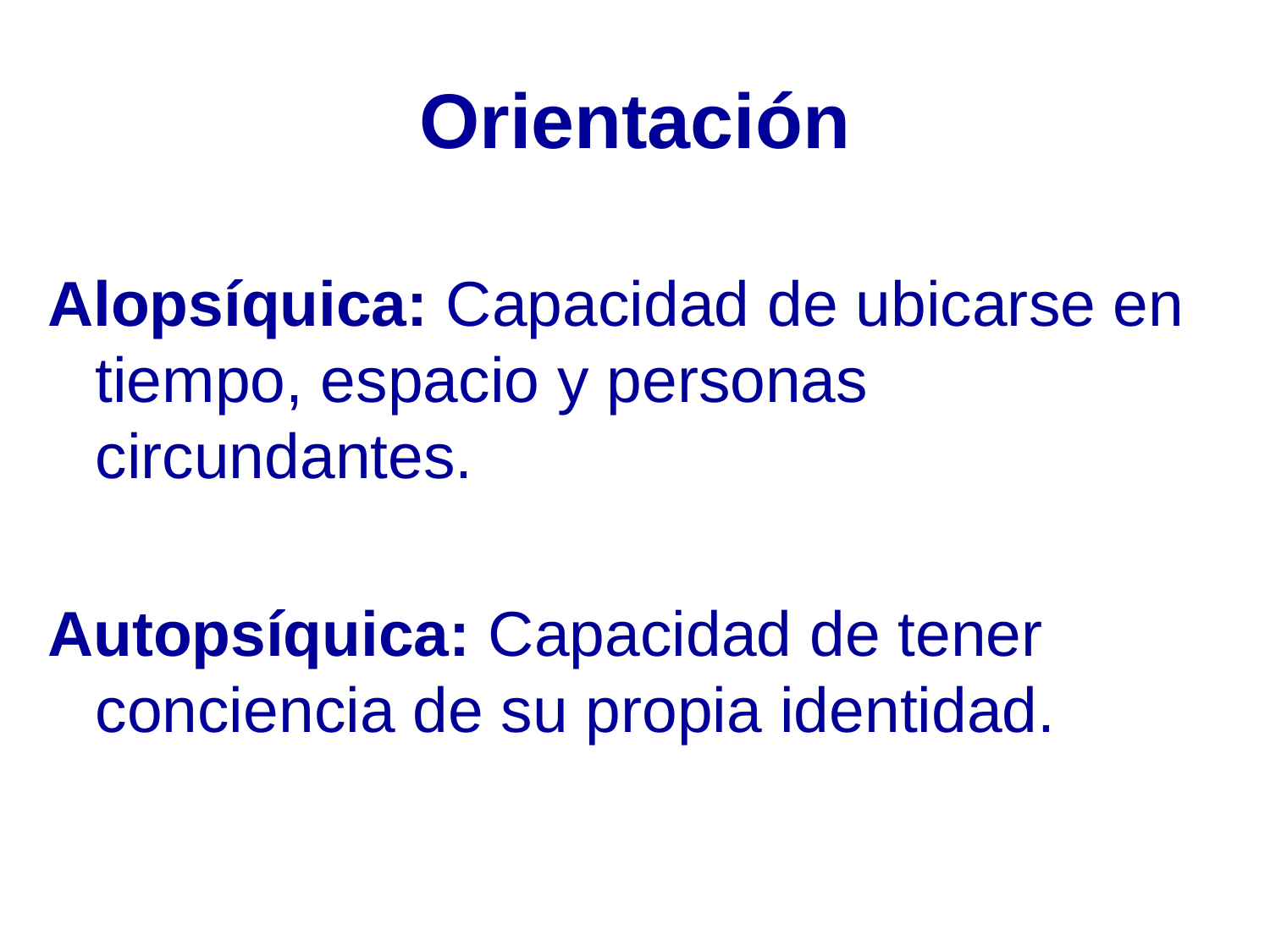

# Orientación
Alopsíquica: Capacidad de ubicarse en tiempo, espacio y personas circundantes.

Autopsíquica: Capacidad de tener conciencia de su propia identidad.